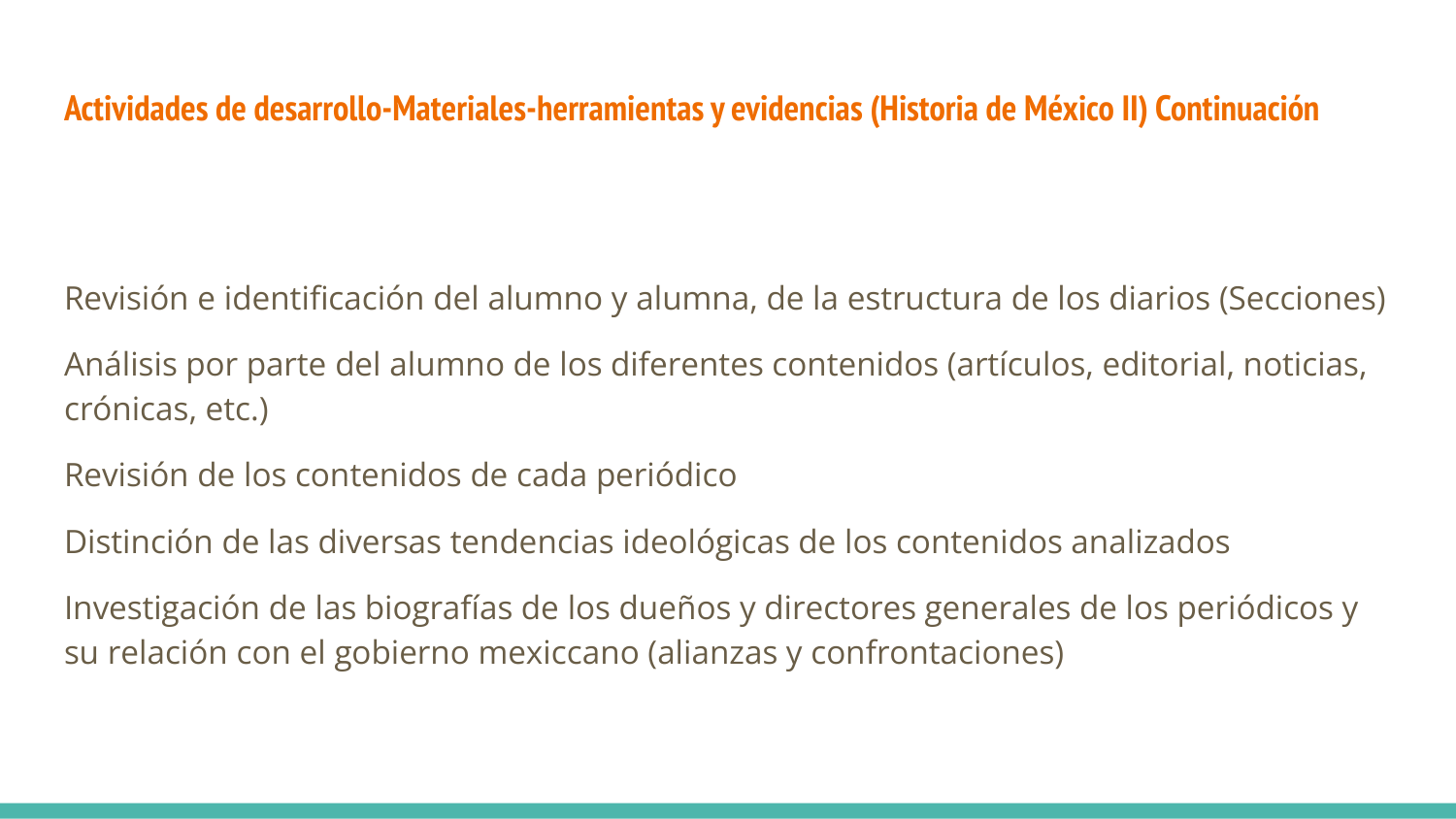

# Actividades de desarrollo-Materiales-herramientas y evidencias (Historia de México II) Continuación

Revisión e identificación del alumno y alumna, de la estructura de los diarios (Secciones)
Análisis por parte del alumno de los diferentes contenidos (artículos, editorial, noticias, crónicas, etc.)
Revisión de los contenidos de cada periódico
Distinción de las diversas tendencias ideológicas de los contenidos analizados
Investigación de las biografías de los dueños y directores generales de los periódicos y su relación con el gobierno mexiccano (alianzas y confrontaciones)